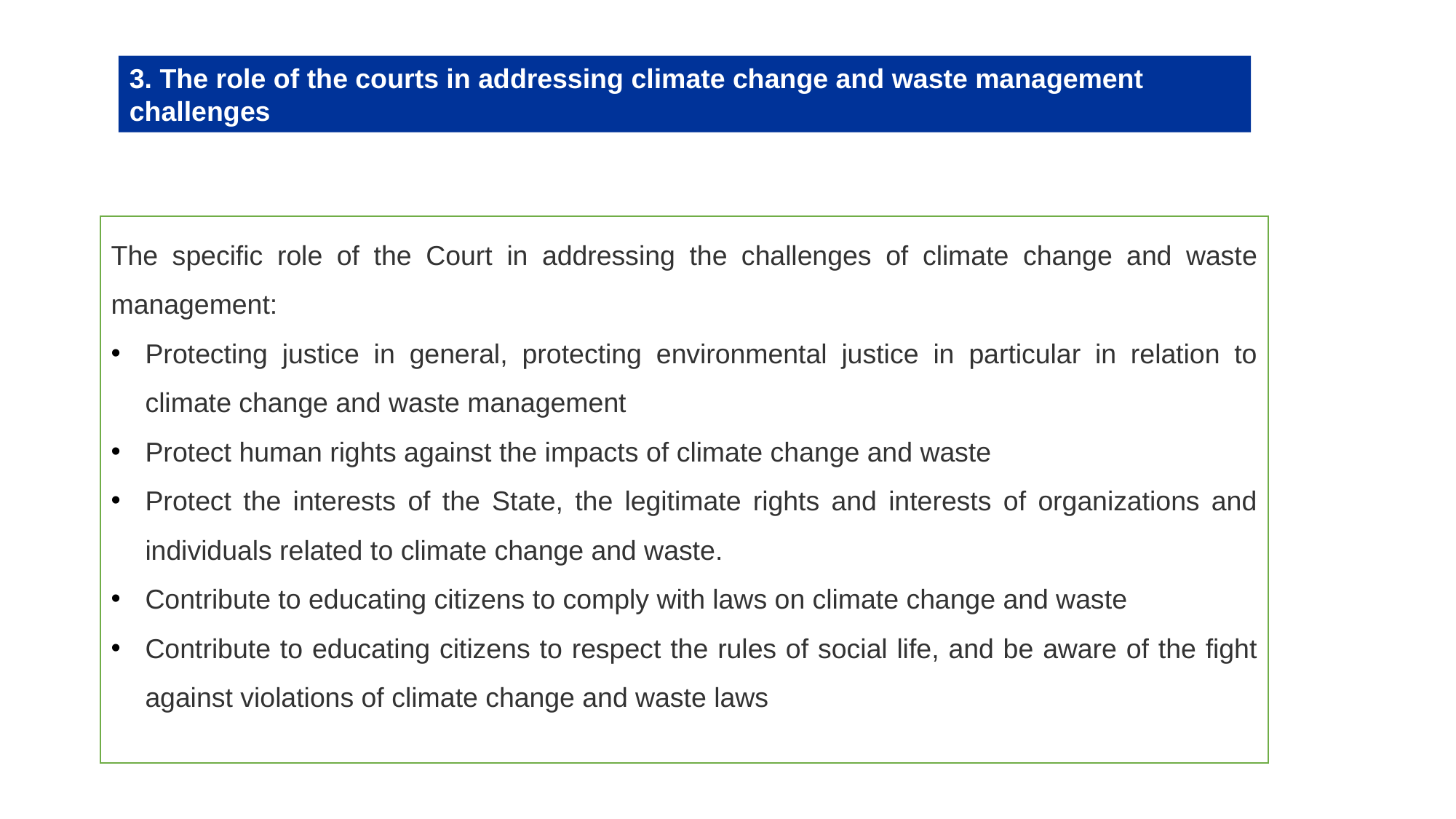

3. The role of the courts in addressing climate change and waste management challenges
The specific role of the Court in addressing the challenges of climate change and waste management:
Protecting justice in general, protecting environmental justice in particular in relation to climate change and waste management
Protect human rights against the impacts of climate change and waste
Protect the interests of the State, the legitimate rights and interests of organizations and individuals related to climate change and waste.
Contribute to educating citizens to comply with laws on climate change and waste
Contribute to educating citizens to respect the rules of social life, and be aware of the fight against violations of climate change and waste laws